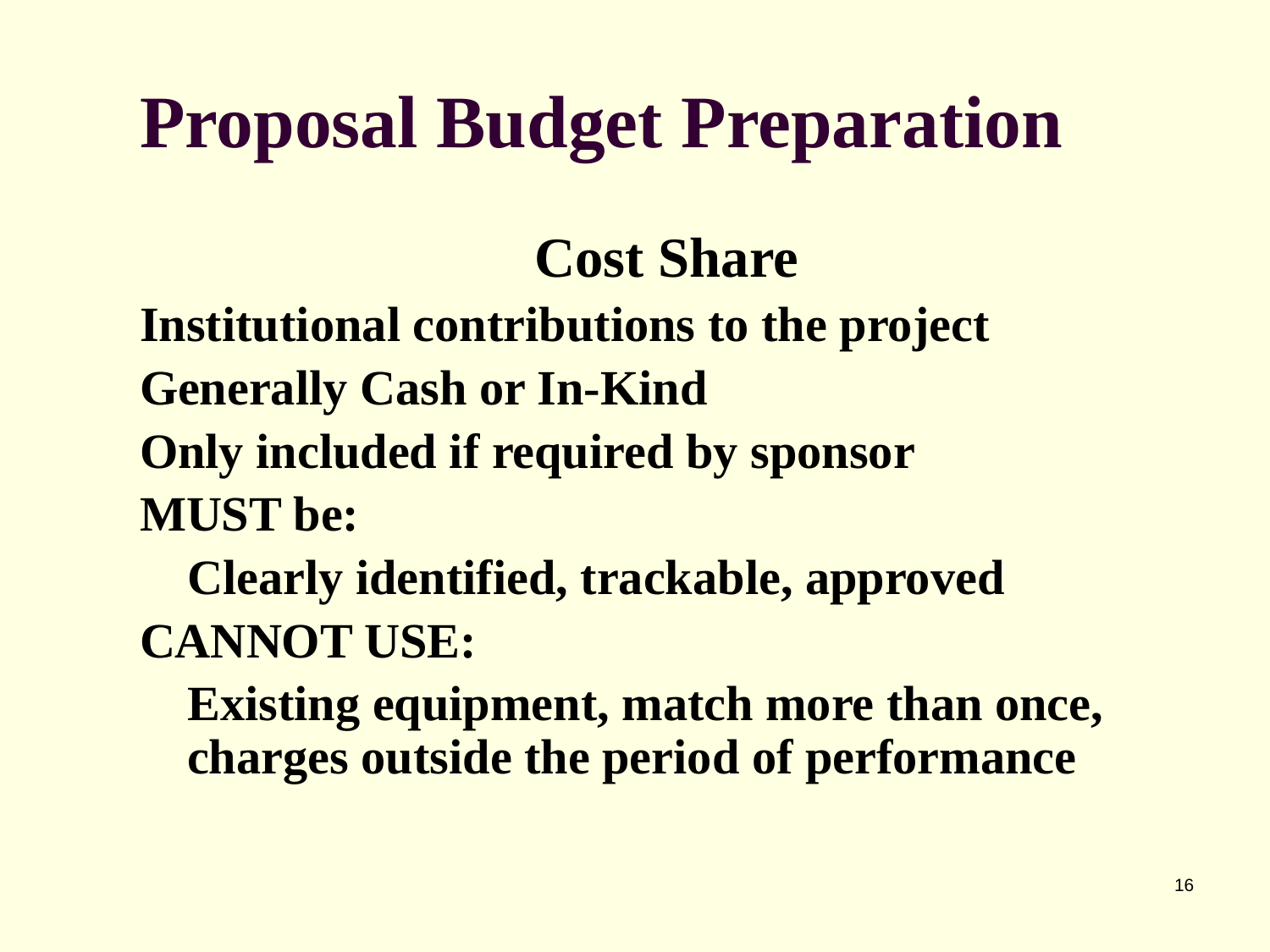

# Proposal Budget Preparation
Cost Share
Institutional contributions to the project
Generally Cash or In-Kind
Only included if required by sponsor
MUST be:
	Clearly identified, trackable, approved
CANNOT USE:
	Existing equipment, match more than once, charges outside the period of performance

16